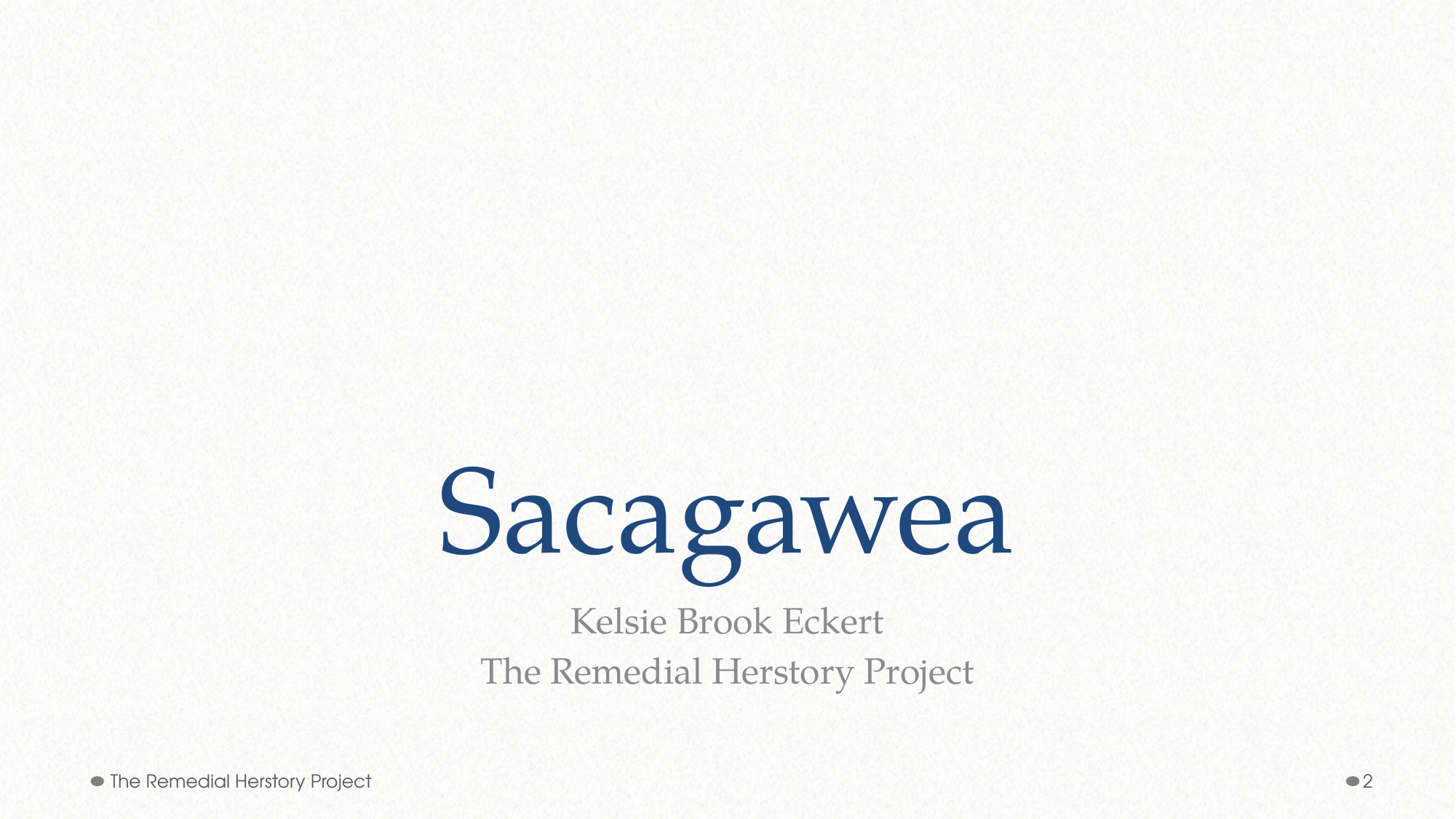

# Sacagawea
Kelsie Brook Eckert
The Remedial Herstory Project
The Remedial Herstory Project
2